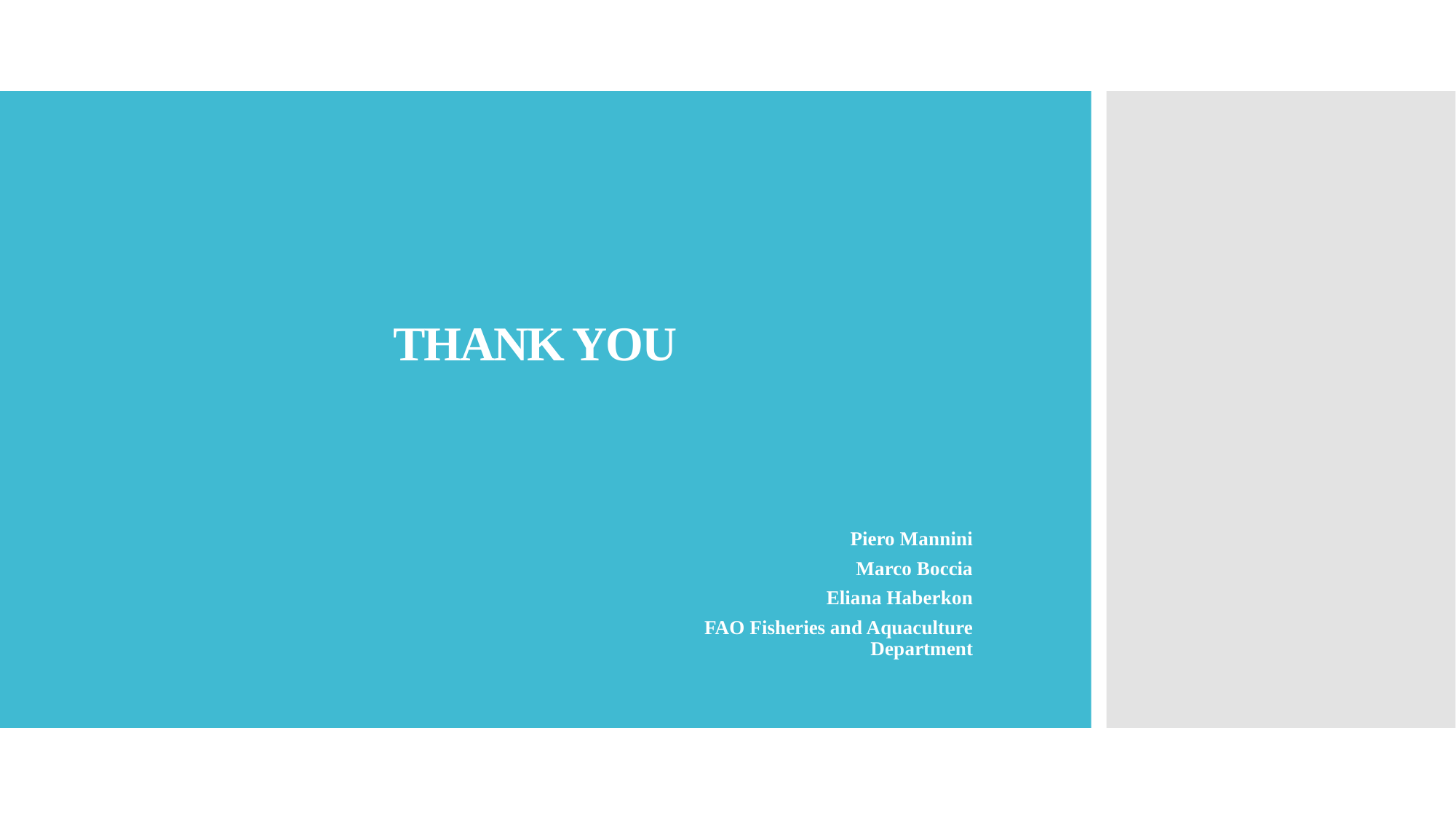

# THANK YOU
Piero Mannini
Marco Boccia
Eliana Haberkon
 FAO Fisheries and Aquaculture Department